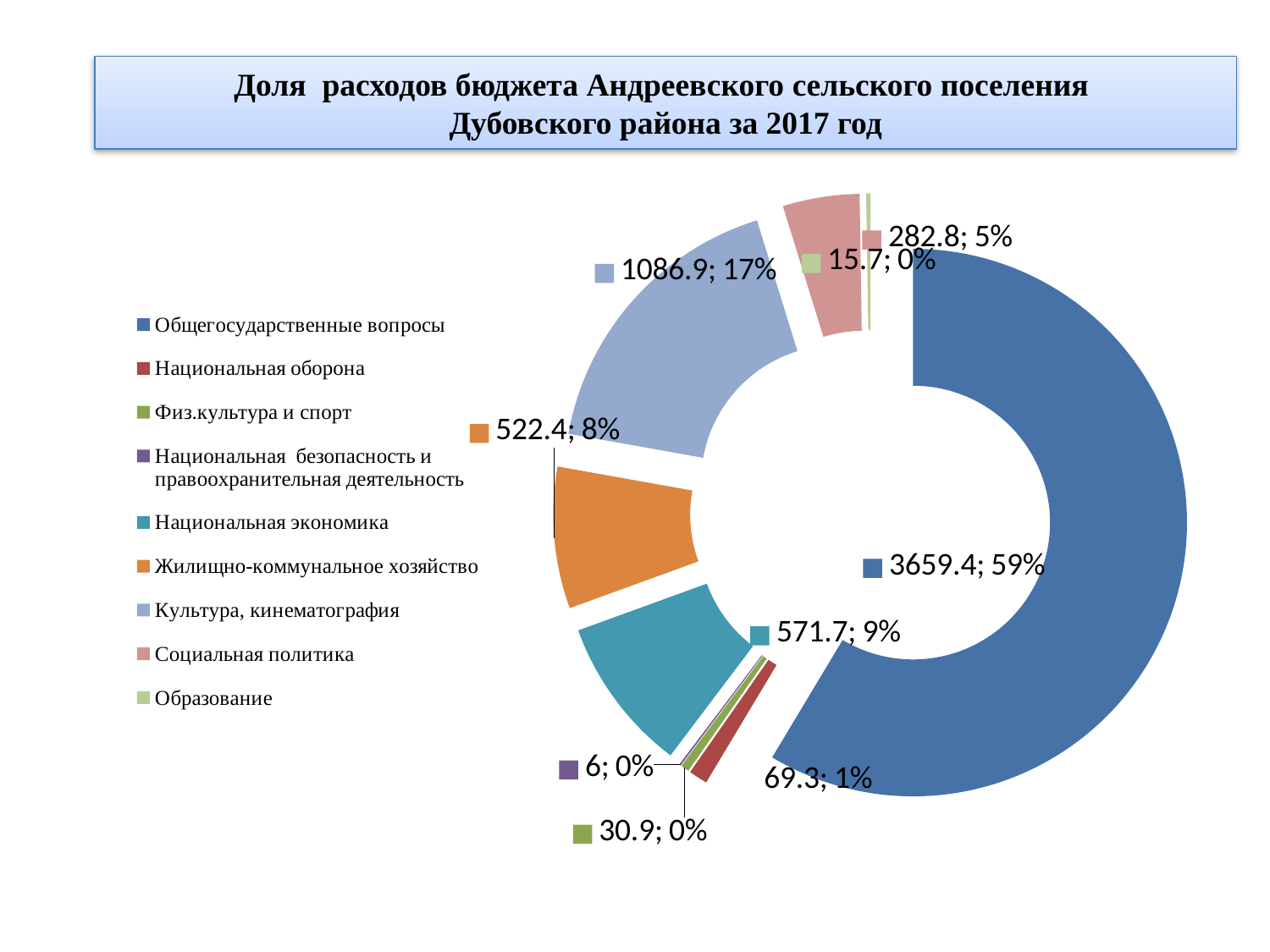

# Доля  расходов бюджета Андреевского сельского поселения Дубовского района за 2017 год

### Chart

| Category | * |
|---|---|
| Общегосударственные вопросы | 3659.4 |
| Национальная оборона | 69.3 |
| Физ.культура и спорт | 30.9 |
| Национальная  безопасность и правоохранительная деятельность | 6.0 |
| Национальная экономика | 571.7 |
| Жилищно-коммунальное хозяйство | 522.4 |
| Культура, кинематография | 1086.9 |
| Социальная политика | 282.8 |
| Образование | 15.7 |